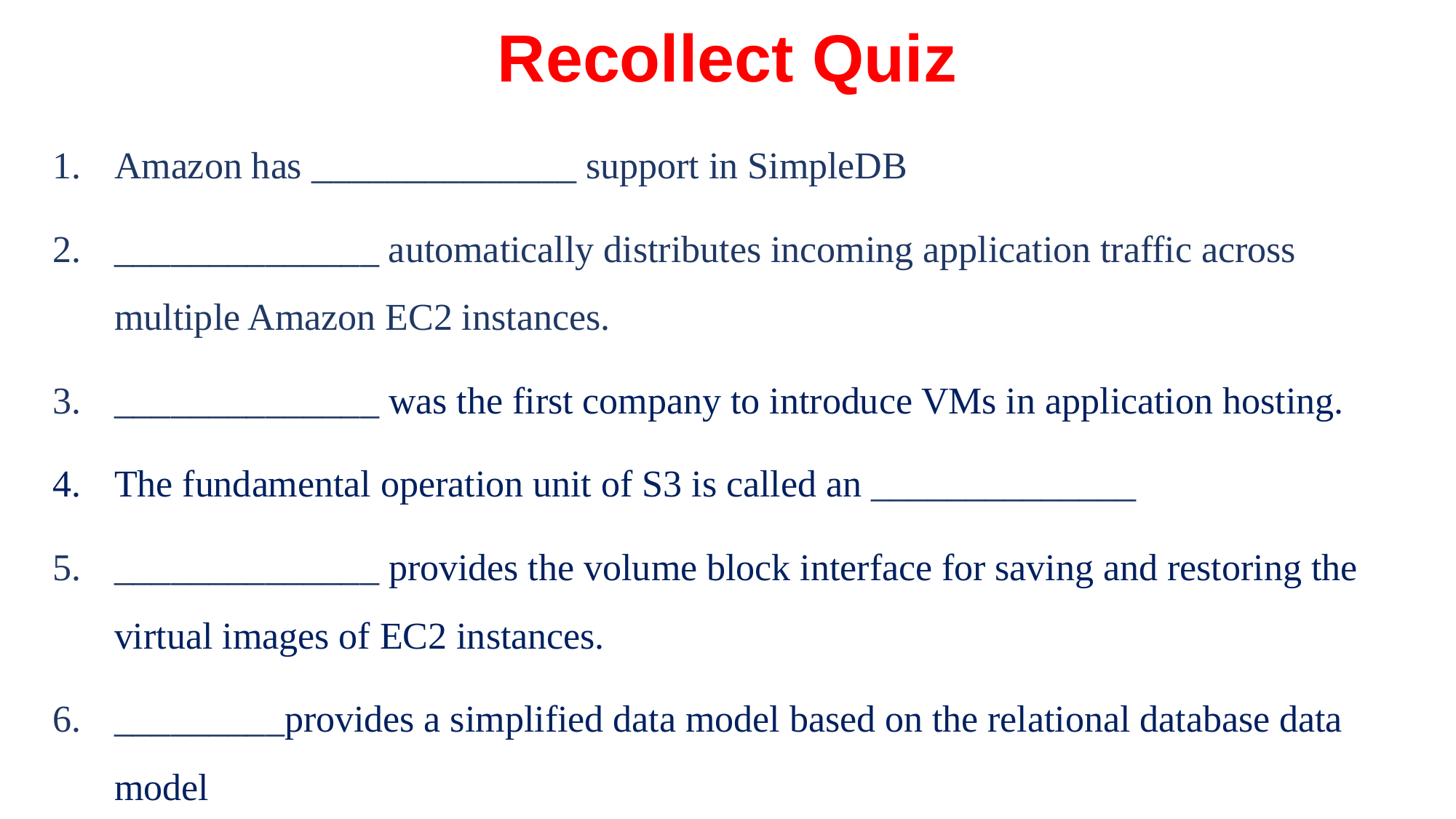

# Recollect Quiz
Amazon has ______________ support in SimpleDB
______________ automatically distributes incoming application traffic across multiple Amazon EC2 instances.
______________ was the first company to introduce VMs in application hosting.
The fundamental operation unit of S3 is called an ______________
______________ provides the volume block interface for saving and restoring the virtual images of EC2 instances.
_________provides a simplified data model based on the relational database data model